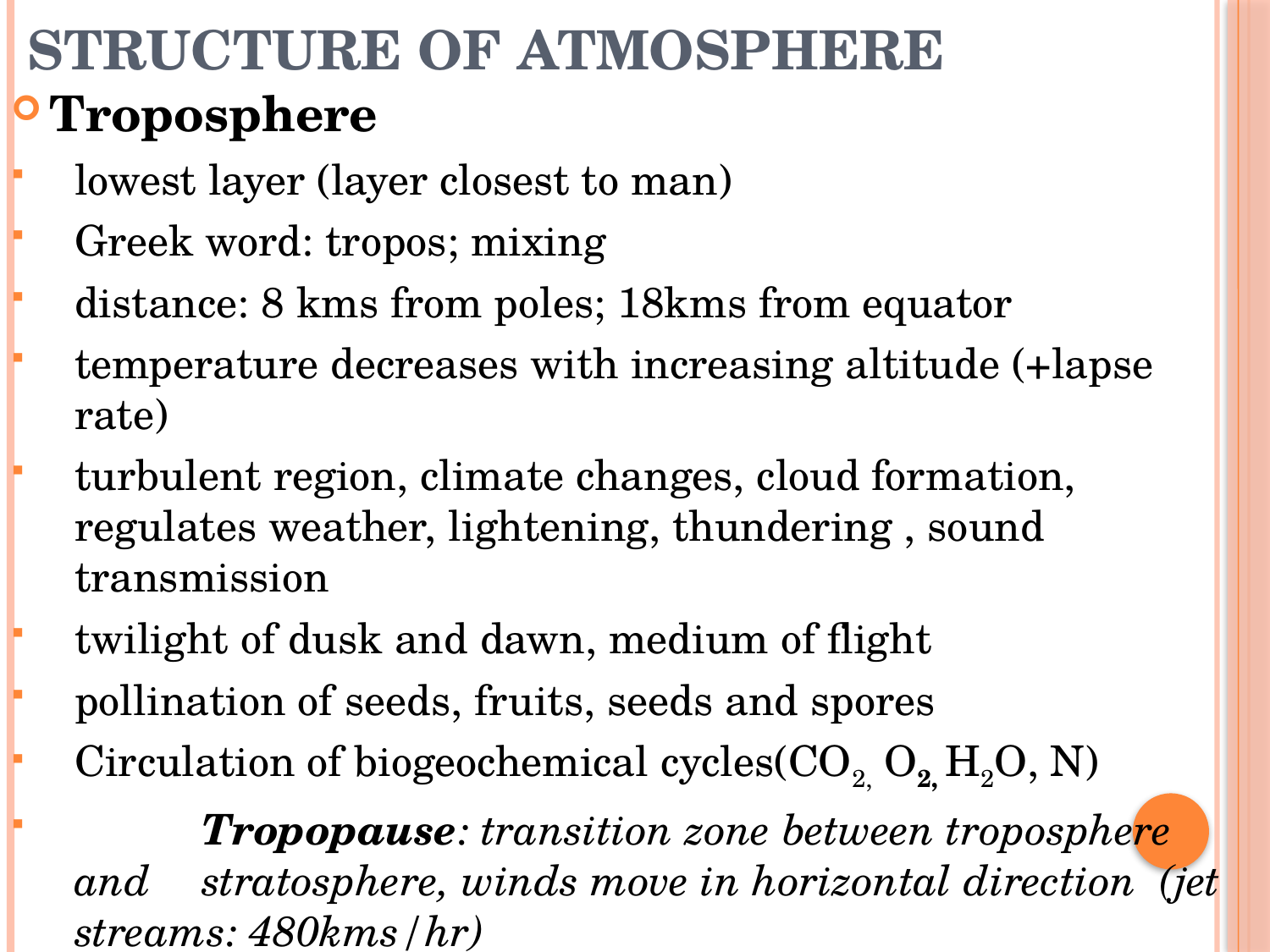

# Structure of Atmosphere
Troposphere
lowest layer (layer closest to man)
Greek word: tropos; mixing
distance: 8 kms from poles; 18kms from equator
temperature decreases with increasing altitude (+lapse rate)
turbulent region, climate changes, cloud formation, regulates weather, lightening, thundering , sound      transmission
twilight of dusk and dawn, medium of flight
pollination of seeds, fruits, seeds and spores
Circulation of biogeochemical cycles(CO2, O2, H2O, N)
	Tropopause: transition zone between troposphere and 	stratosphere, winds move in horizontal direction  (jet streams: 480kms/hr)